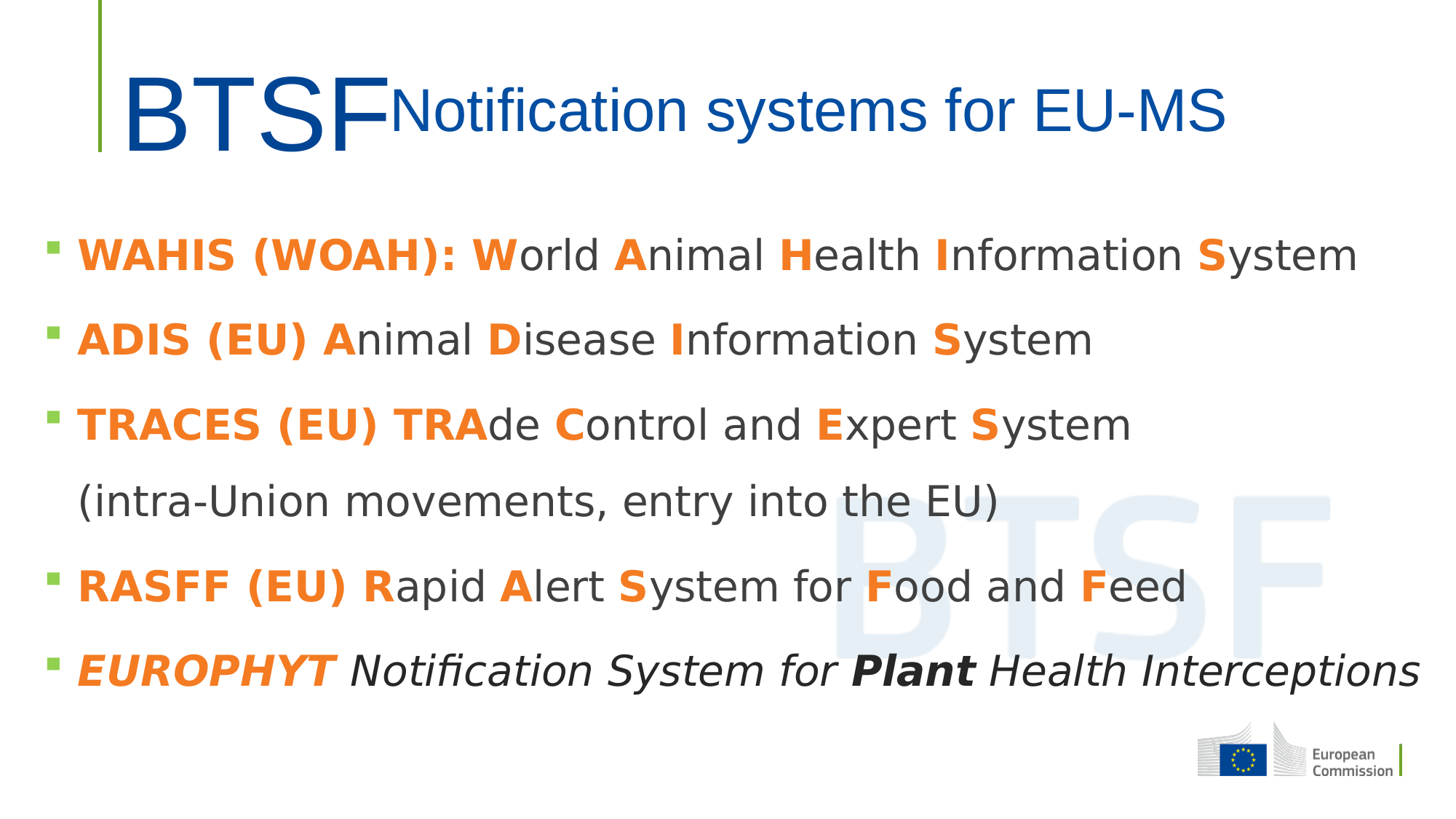

Notification systems for EU-MS
WAHIS (WOAH): World Animal Health Information System
ADIS (EU) Animal Disease Information System
TRACES (EU) TRAde Control and Expert System
(intra-Union movements, entry into the EU)
RASFF (EU) Rapid Alert System for Food and Feed
EUROPHYT Notification System for Plant Health Interceptions